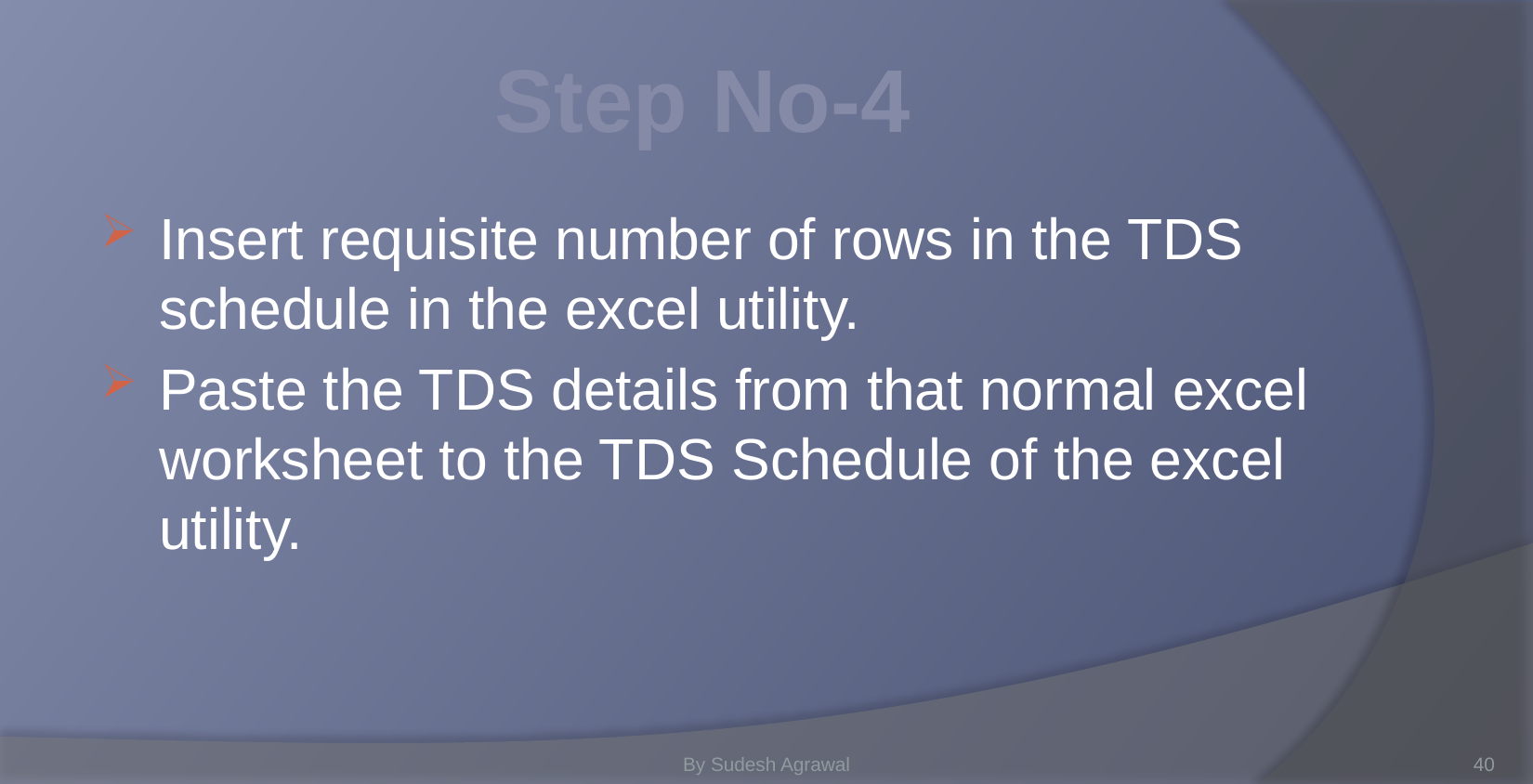

# Step No-4
Insert requisite number of rows in the TDS schedule in the excel utility.
Paste the TDS details from that normal excel worksheet to the TDS Schedule of the excel utility.
By Sudesh Agrawal
40